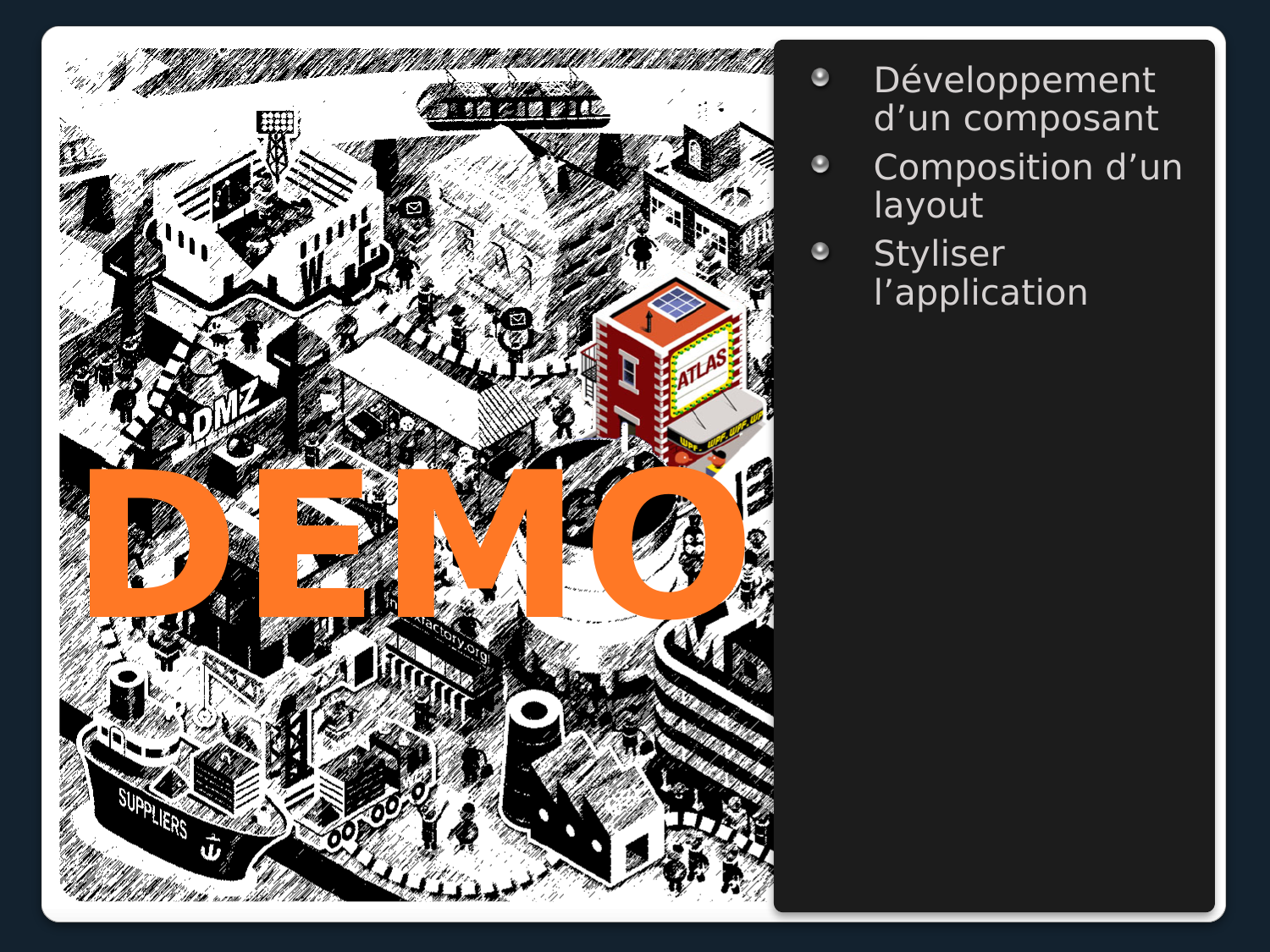

Développement d’un composant
Composition d’un layout
Styliser l’application